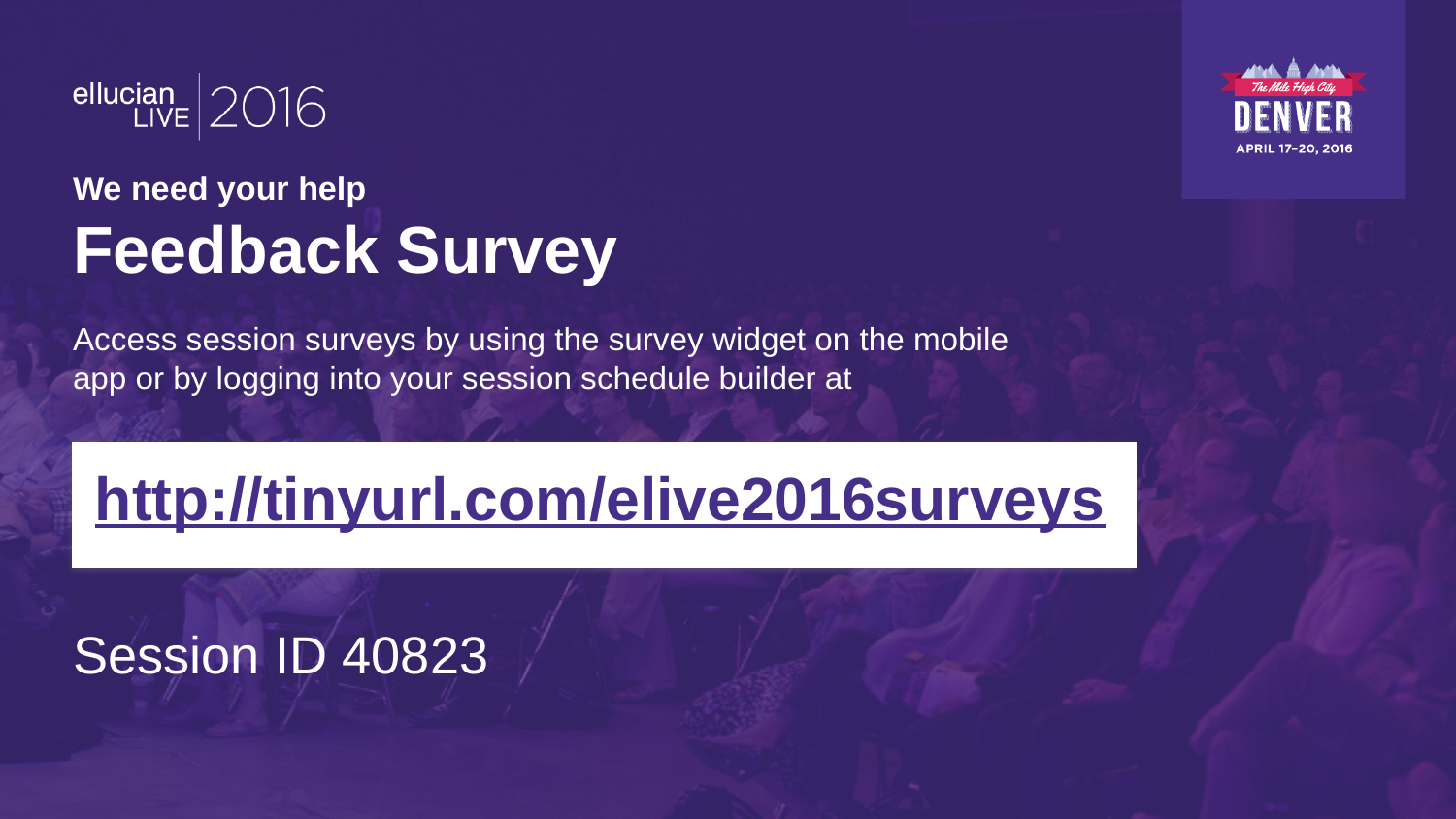

# We need your help Feedback Survey
Access session surveys by using the survey widget on the mobile app or by logging into your session schedule builder at

Session ID 40823

http://tinyurl.com/elive2016surveys